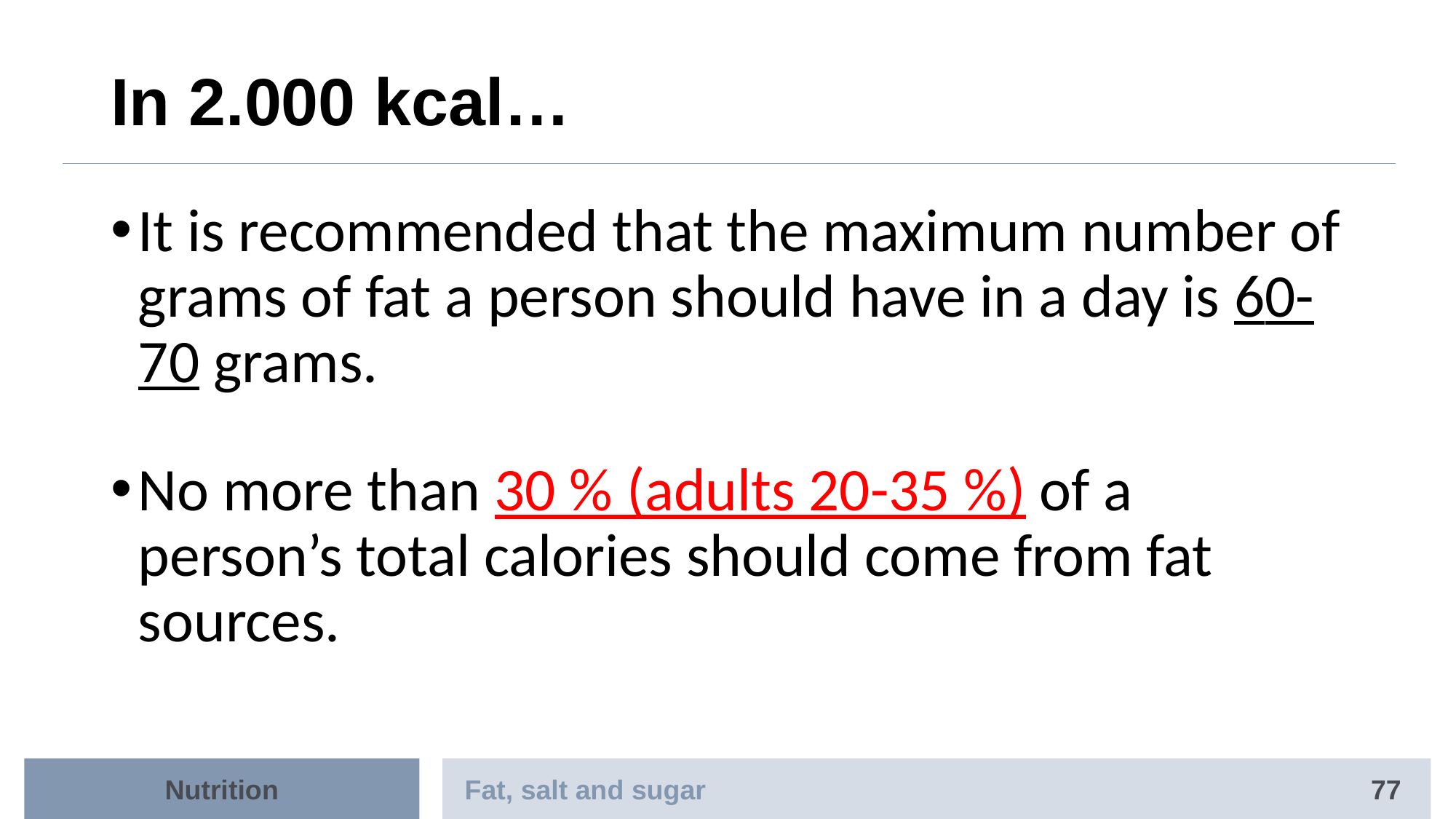

# In 2.000 kcal…
It is recommended that the maximum number of grams of fat a person should have in a day is 60-70 grams.

No more than 30 % (adults 20-35 %) of a person’s total calories should come from fat sources.
Nutrition
Fat, salt and sugar
77